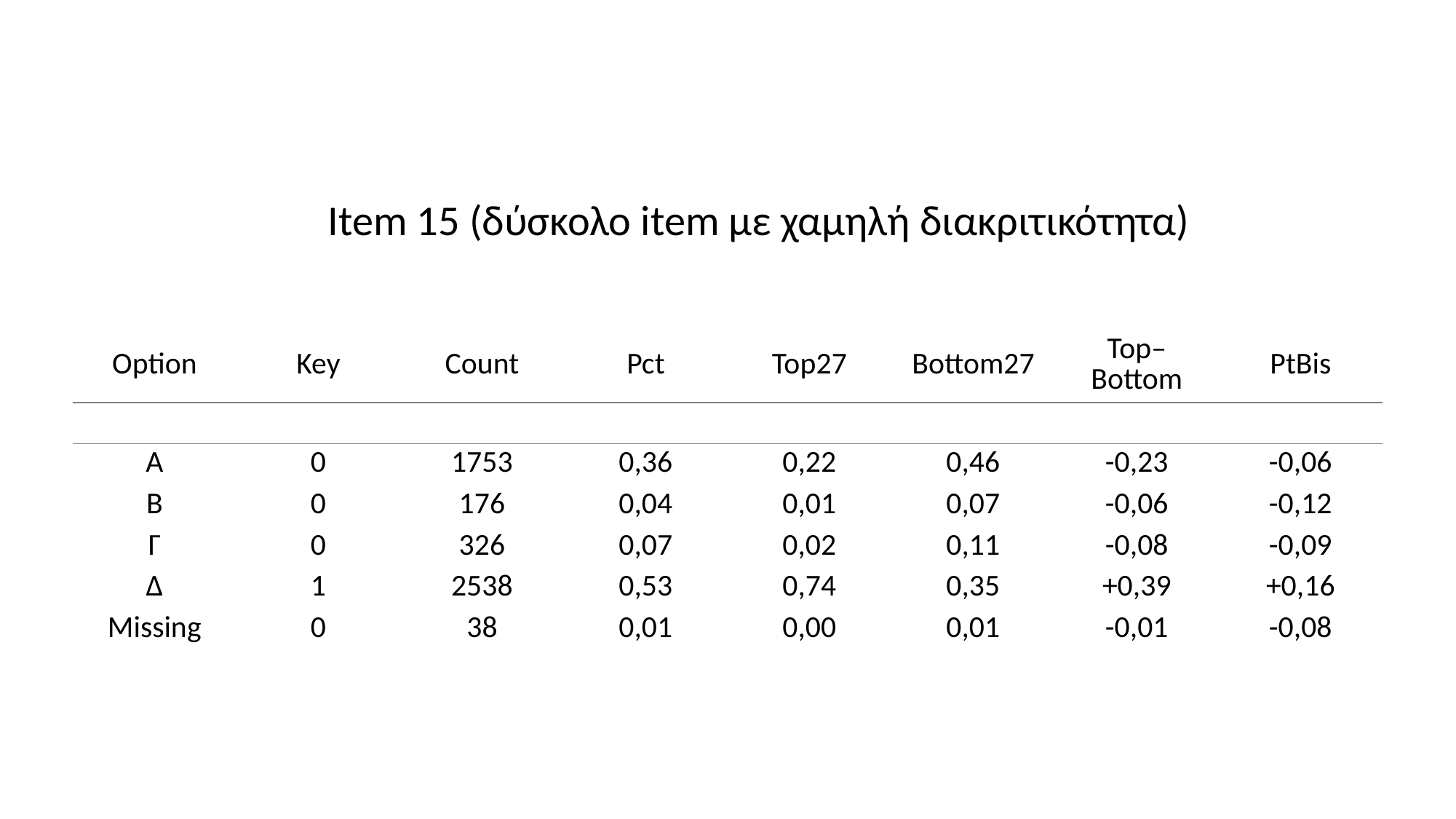

Item 15 (δύσκολο item με χαμηλή διακριτικότητα)
| Option | Key | Count | Pct | Top27 | Bottom27 | Top–Bottom | PtBis |
| --- | --- | --- | --- | --- | --- | --- | --- |
|  |  |  |  |  |  |  |  |
| Α | 0 | 1753 | 0,36 | 0,22 | 0,46 | -0,23 | -0,06 |
| Β | 0 | 176 | 0,04 | 0,01 | 0,07 | -0,06 | -0,12 |
| Γ | 0 | 326 | 0,07 | 0,02 | 0,11 | -0,08 | -0,09 |
| Δ | 1 | 2538 | 0,53 | 0,74 | 0,35 | +0,39 | +0,16 |
| Missing | 0 | 38 | 0,01 | 0,00 | 0,01 | -0,01 | -0,08 |